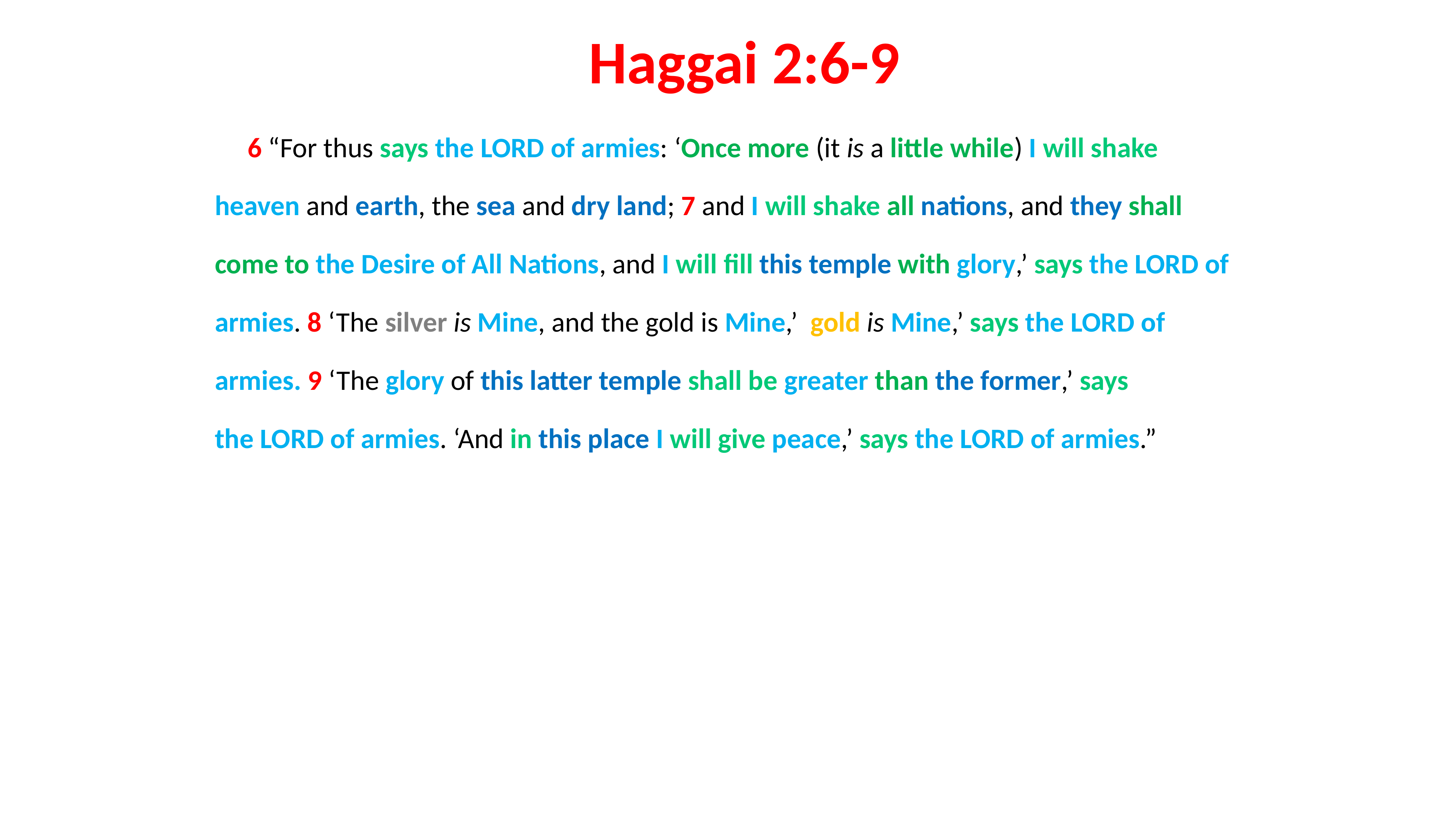

# Haggai 2:6-9
6 “For thus says the LORD of armies: ‘Once more (it is a little while) I will shake heaven and earth, the sea and dry land; 7 and I will shake all nations, and they shall come to the Desire of All Nations, and I will fill this temple with glory,’ says the LORD of armies. 8 ‘The silver is Mine, and the gold is Mine,’  gold is Mine,’ says the LORD of armies. 9 ‘The glory of this latter temple shall be greater than the former,’ says the LORD of armies. ‘And in this place I will give peace,’ says the LORD of armies.”